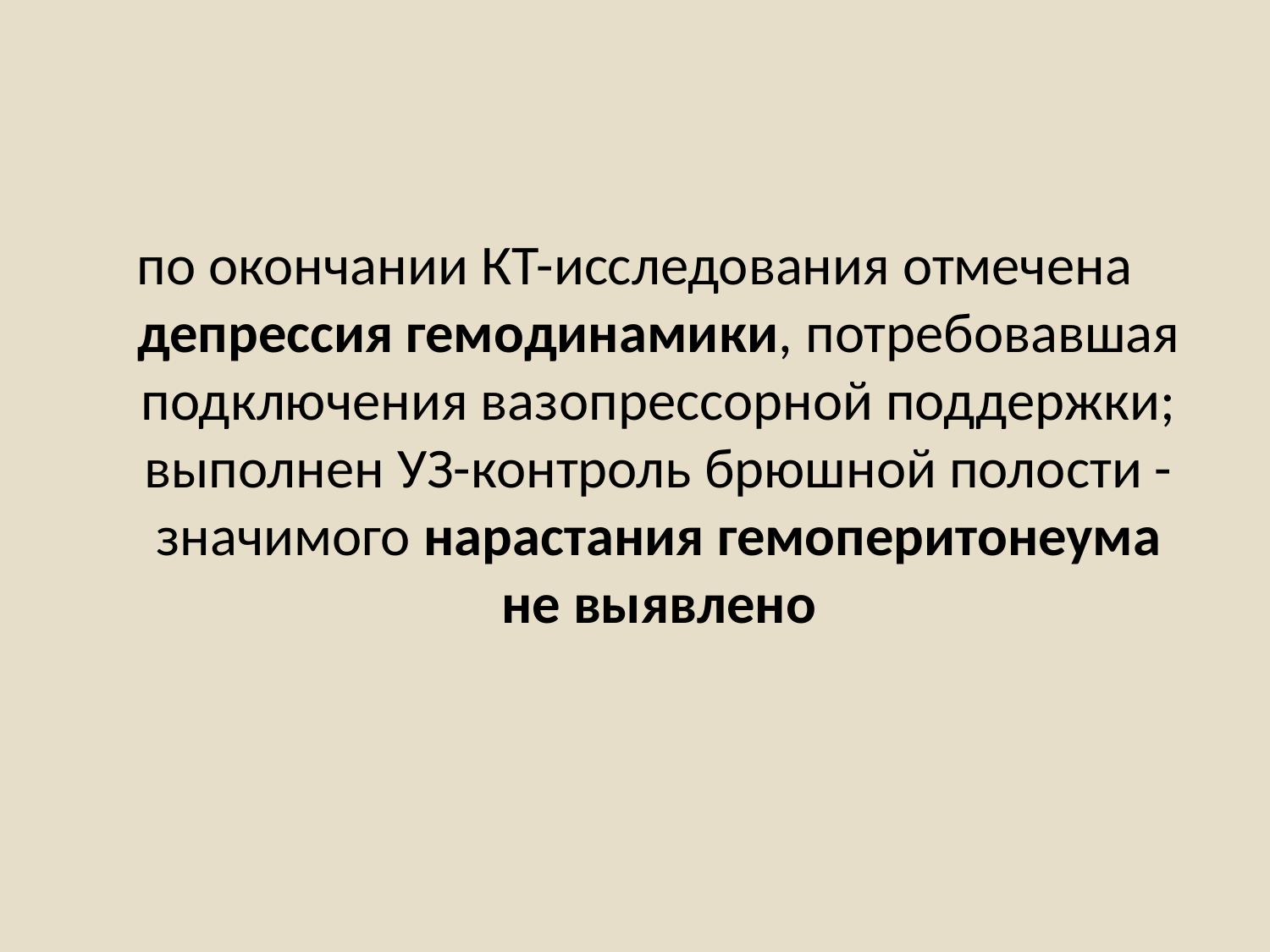

по окончании КТ-исследования отмечена депрессия гемодинамики, потребовавшая подключения вазопрессорной поддержки; выполнен УЗ-контроль брюшной полости - значимого нарастания гемоперитонеума не выявлено